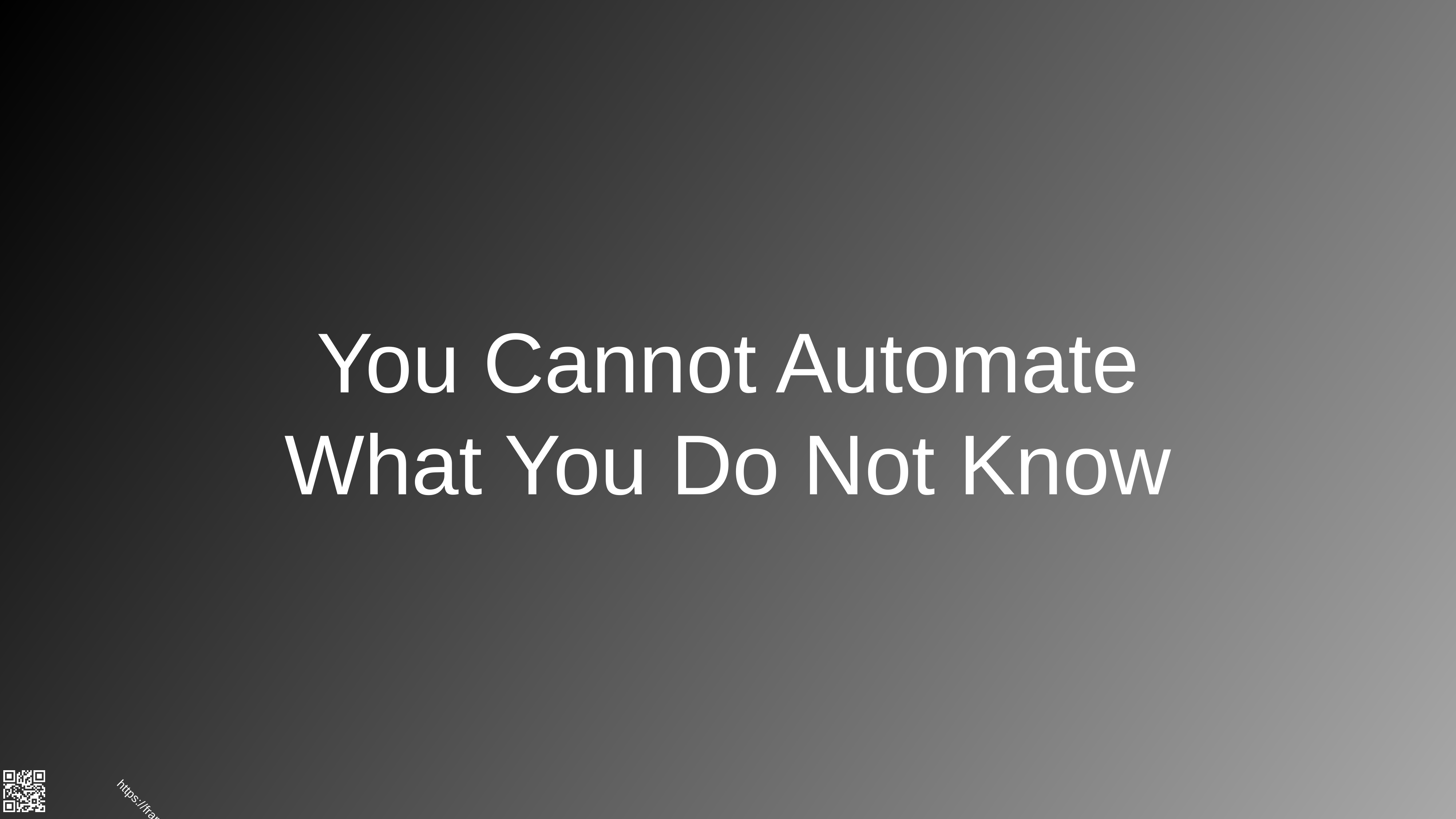

# You Cannot Automate What You Do Not Know